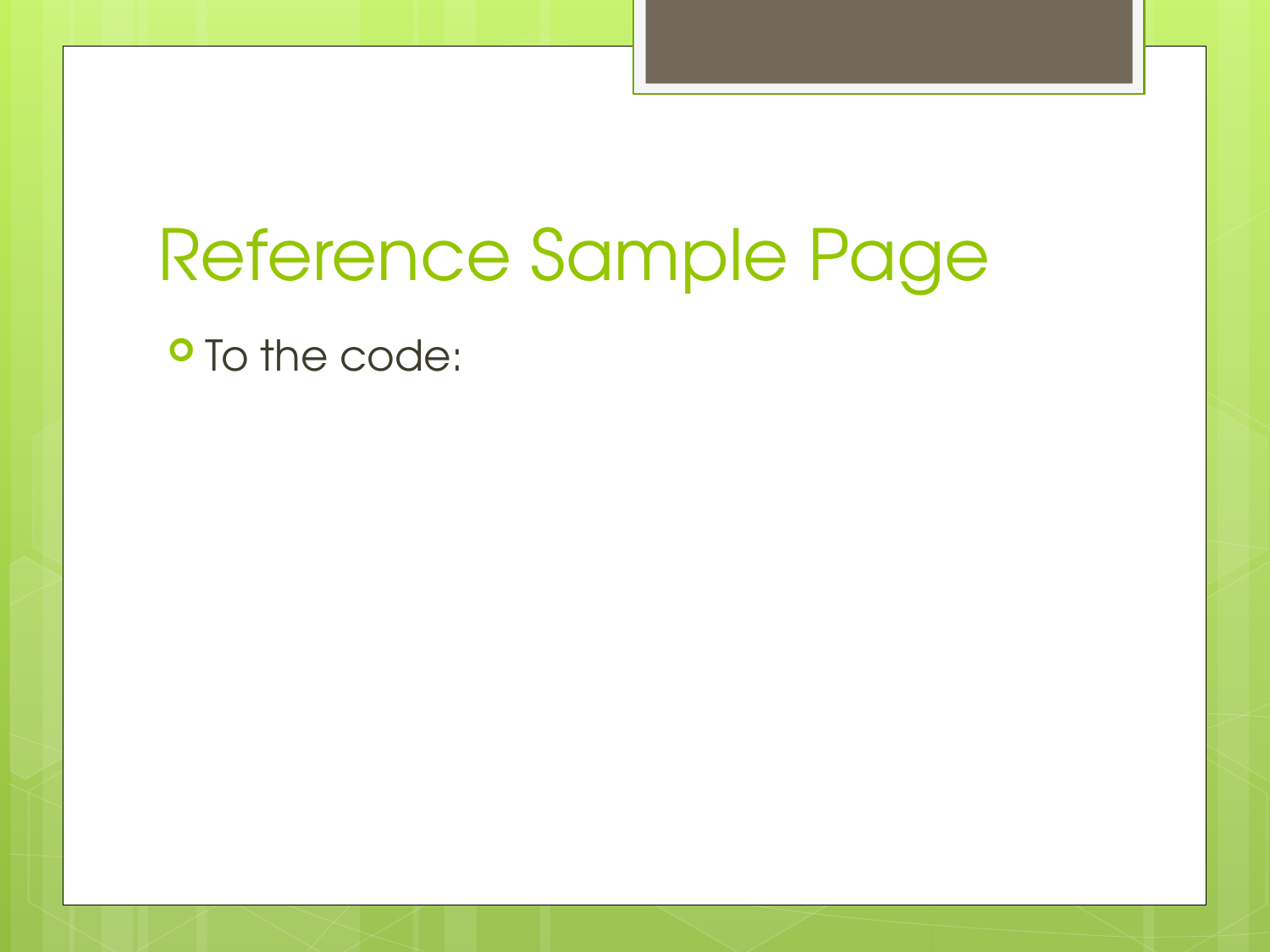

# Reference Sample Page
To the code: